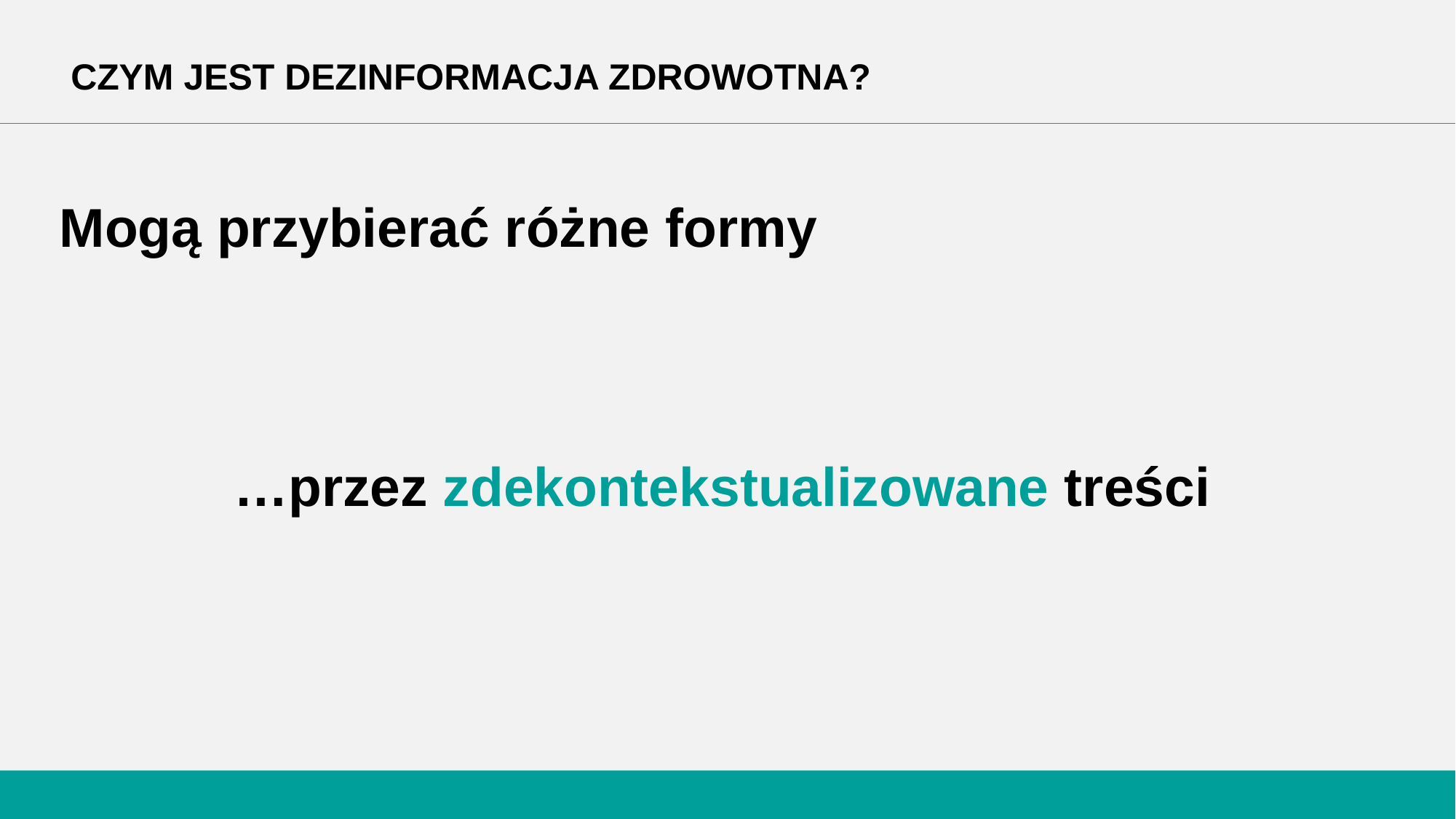

CZYM JEST DEZINFORMACJA ZDROWOTNA?
Mogą przybierać różne formy
…przez zdekontekstualizowane treści